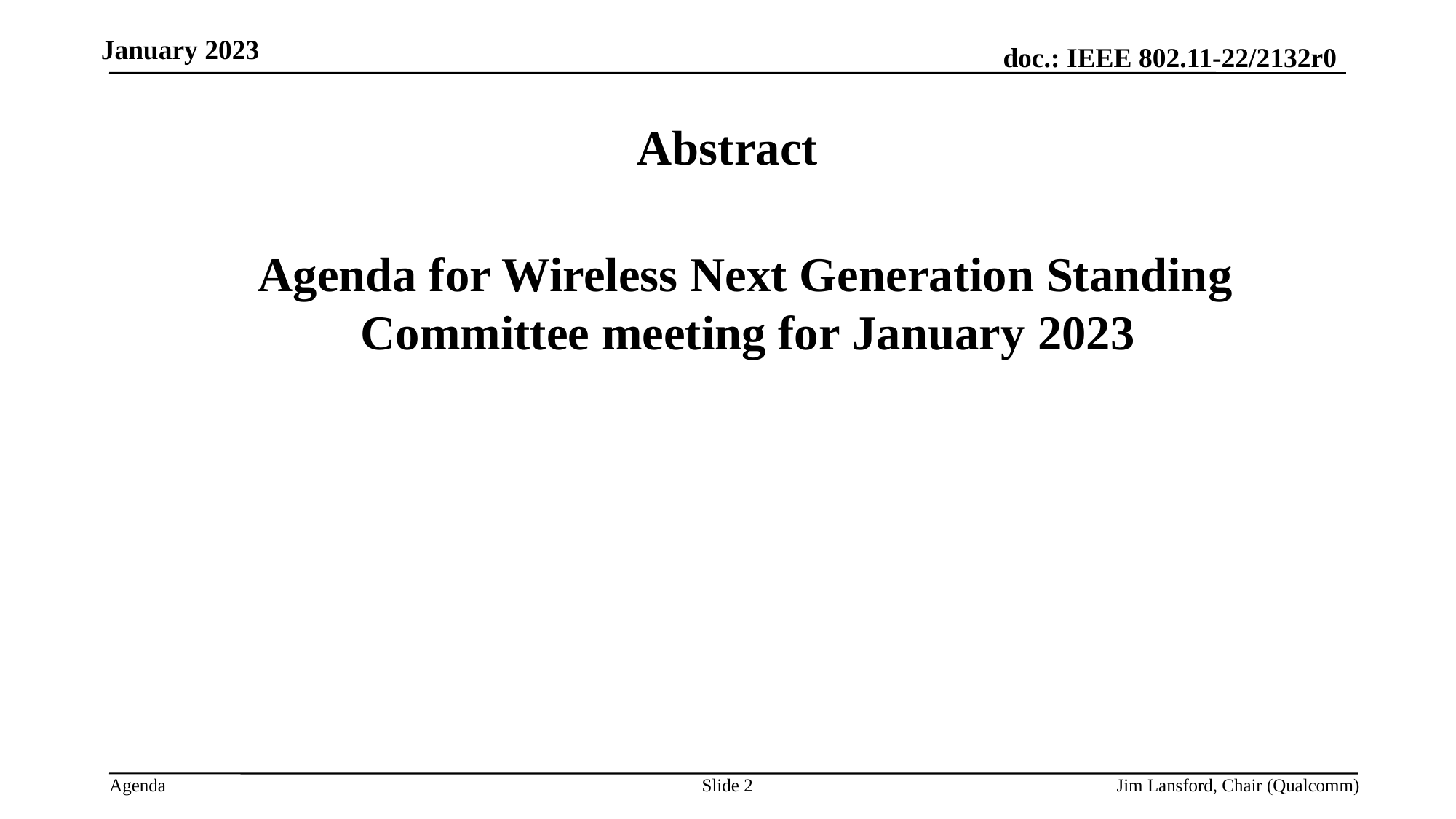

Abstract
   Agenda for Wireless Next Generation Standing Committee meeting for January 2023
January 2023
Slide 2
Jim Lansford, Chair (Qualcomm)